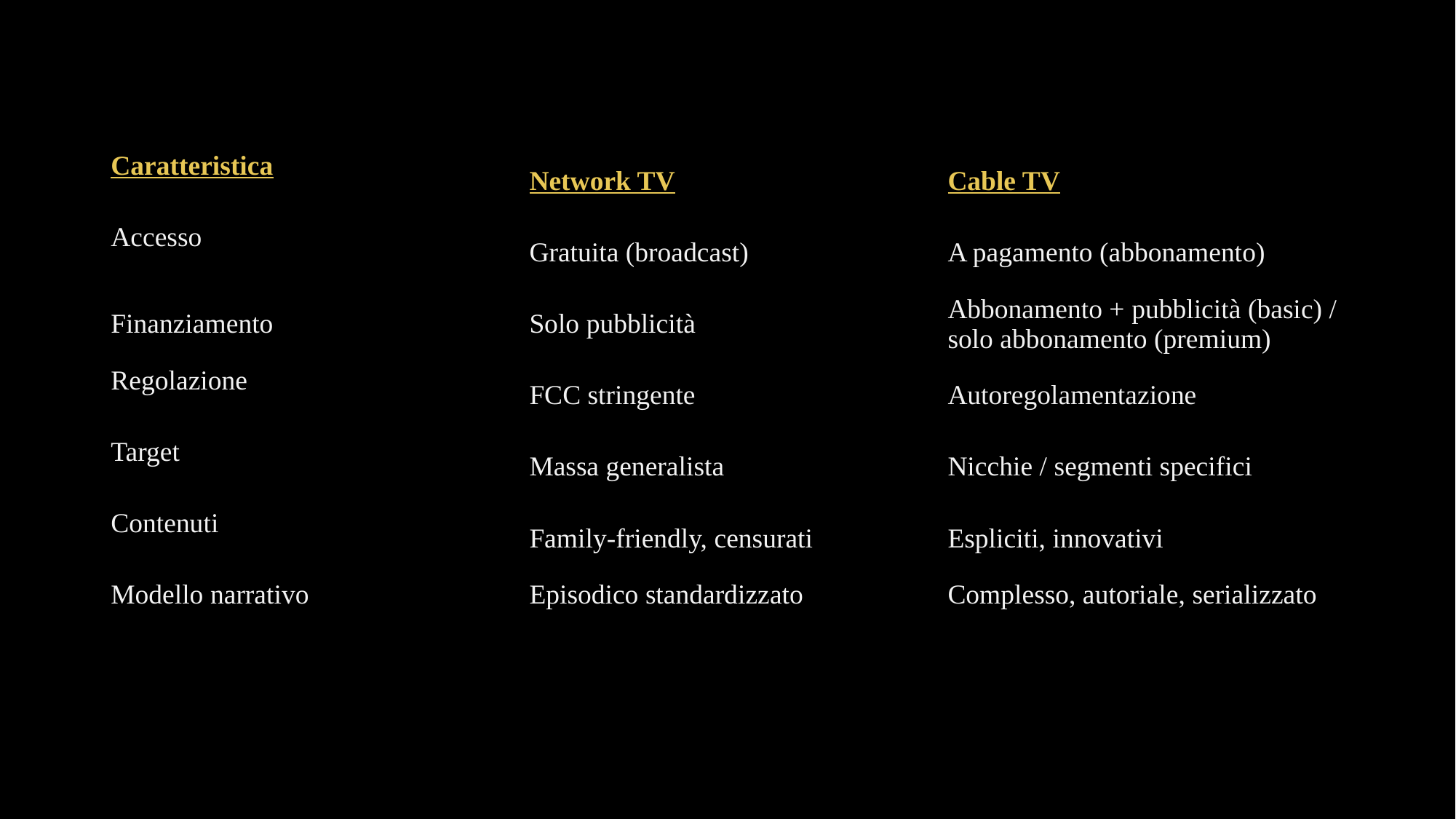

| Caratteristica | Network TV | Cable TV |
| --- | --- | --- |
| Accesso | Gratuita (broadcast) | A pagamento (abbonamento) |
| Finanziamento | Solo pubblicità | Abbonamento + pubblicità (basic) / solo abbonamento (premium) |
| Regolazione | FCC stringente | Autoregolamentazione |
| Target | Massa generalista | Nicchie / segmenti specifici |
| Contenuti | Family-friendly, censurati | Espliciti, innovativi |
| Modello narrativo | Episodico standardizzato | Complesso, autoriale, serializzato |